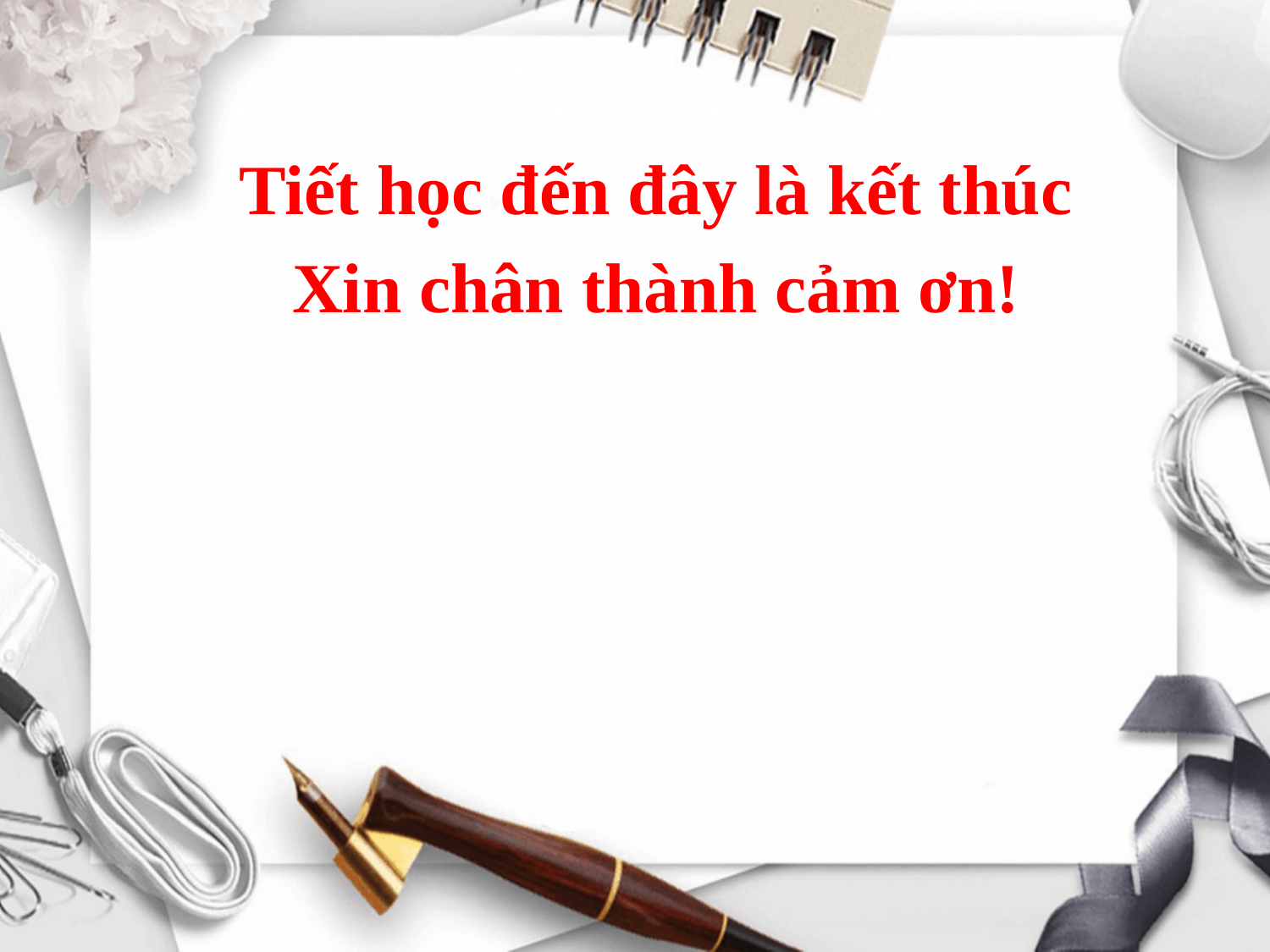

Tiết học đến đây là kết thúc
Xin chân thành cảm ơn!